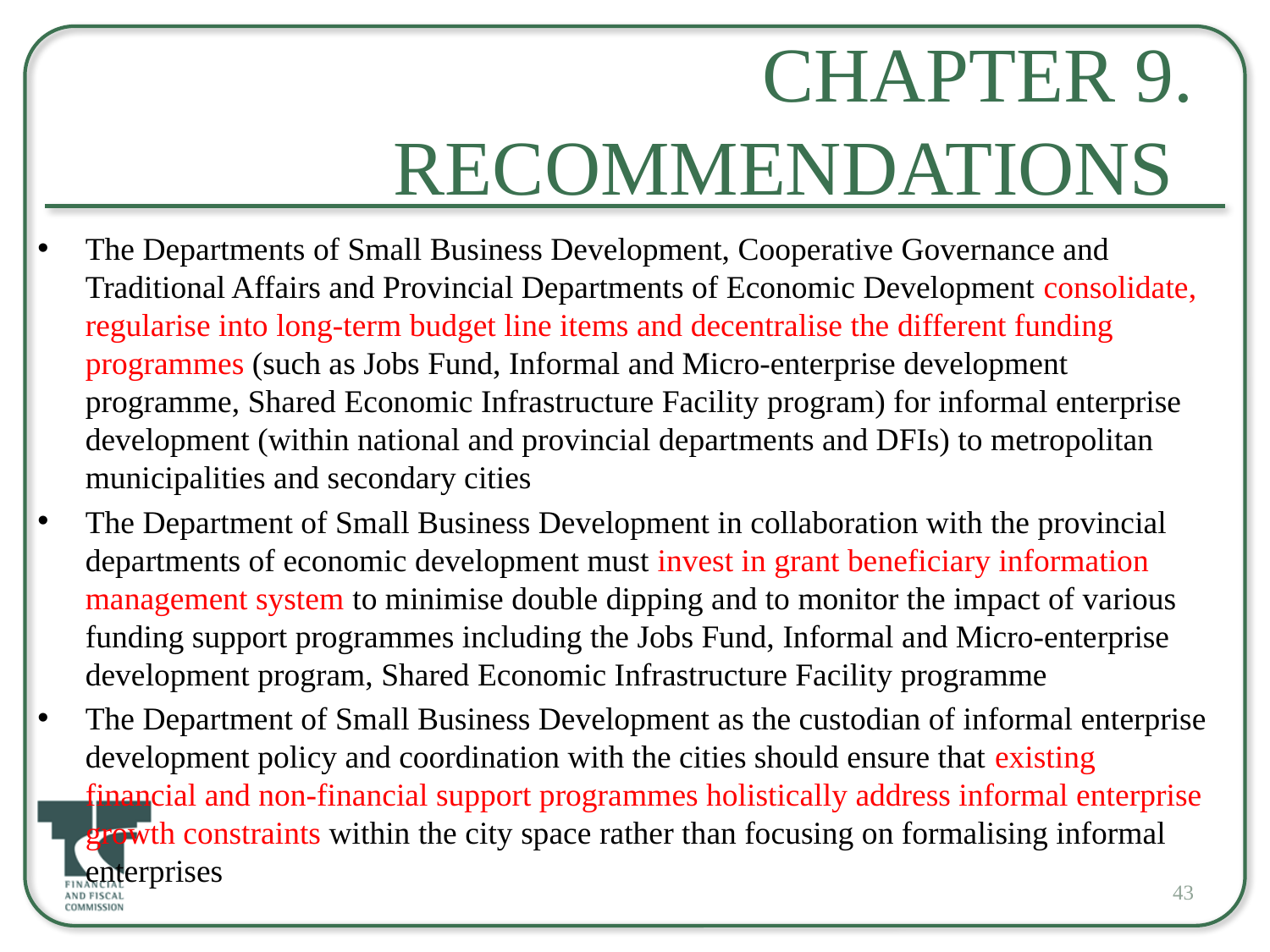

# Chapter 9. Recommendations
The Departments of Small Business Development, Cooperative Governance and Traditional Affairs and Provincial Departments of Economic Development consolidate, regularise into long-term budget line items and decentralise the different funding programmes (such as Jobs Fund, Informal and Micro-enterprise development programme, Shared Economic Infrastructure Facility program) for informal enterprise development (within national and provincial departments and DFIs) to metropolitan municipalities and secondary cities
The Department of Small Business Development in collaboration with the provincial departments of economic development must invest in grant beneficiary information management system to minimise double dipping and to monitor the impact of various funding support programmes including the Jobs Fund, Informal and Micro-enterprise development program, Shared Economic Infrastructure Facility programme
The Department of Small Business Development as the custodian of informal enterprise development policy and coordination with the cities should ensure that existing financial and non-financial support programmes holistically address informal enterprise growth constraints within the city space rather than focusing on formalising informal enterprises

43